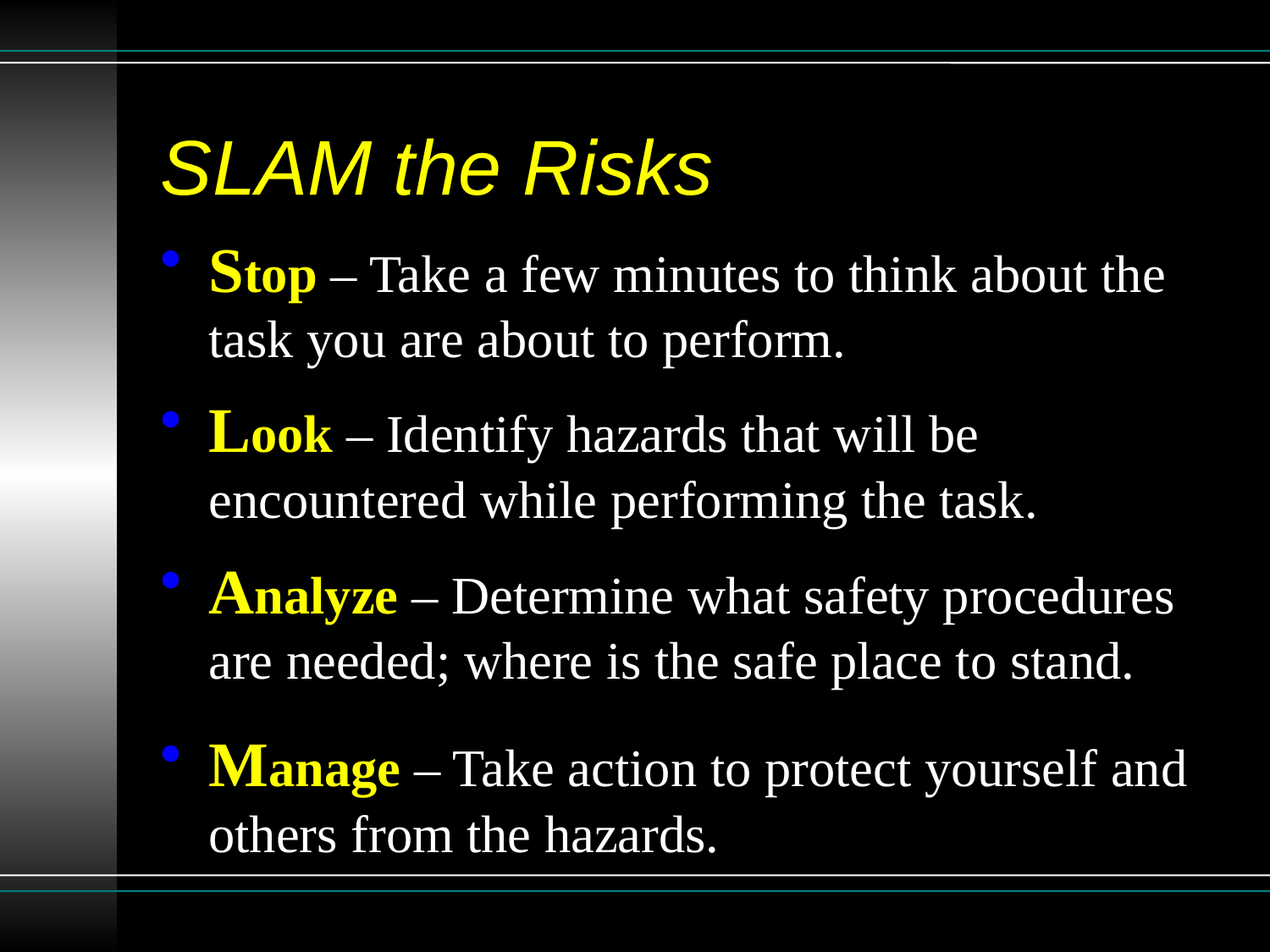

# SLAM the Risks
Stop – Take a few minutes to think about the task you are about to perform.
Look – Identify hazards that will be encountered while performing the task.
Analyze – Determine what safety procedures are needed; where is the safe place to stand.
Manage – Take action to protect yourself and others from the hazards.